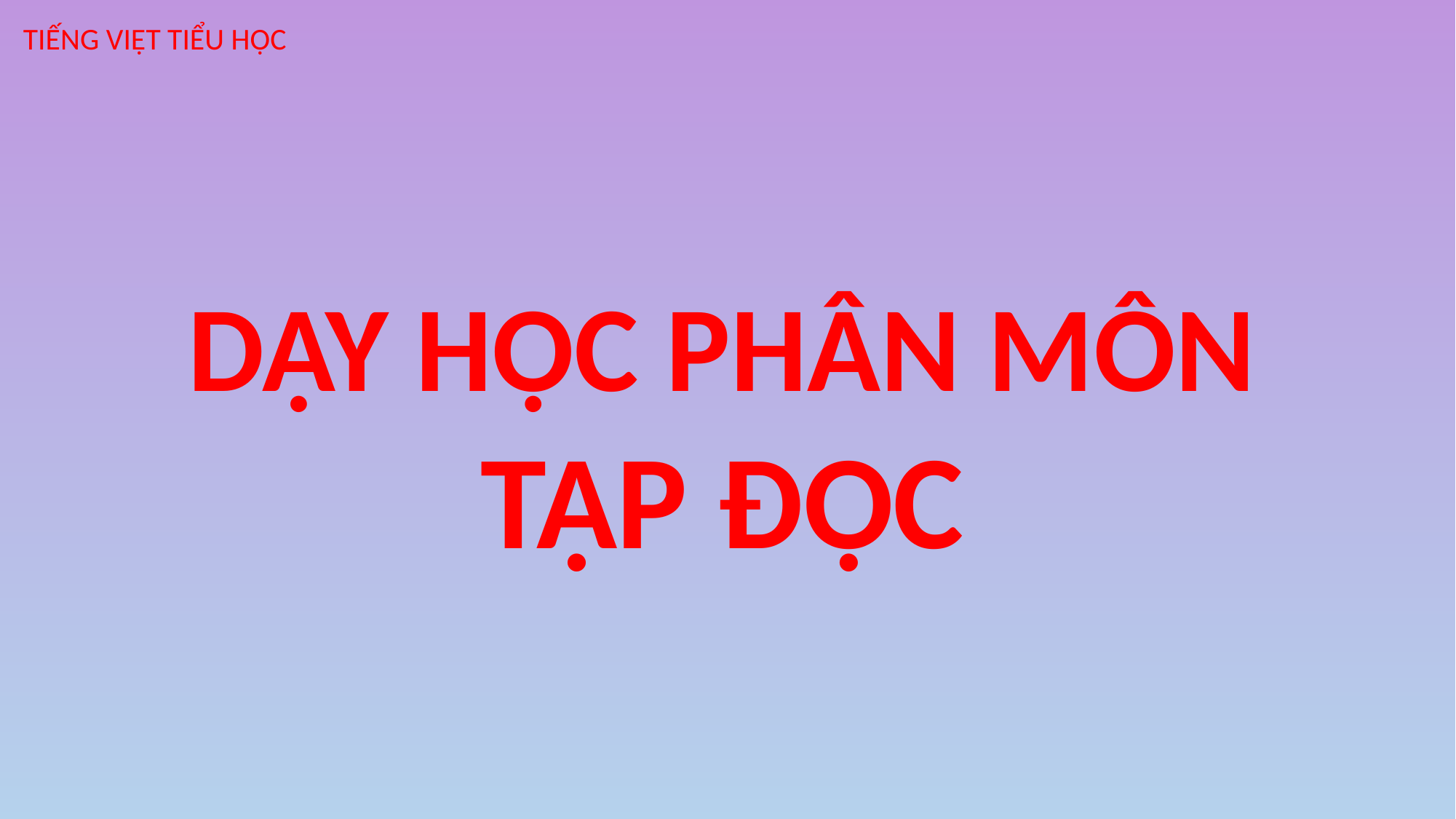

TIẾNG VIỆT TIỂU HỌC
DẠY HỌC PHÂN MÔN
TẬP ĐỌC